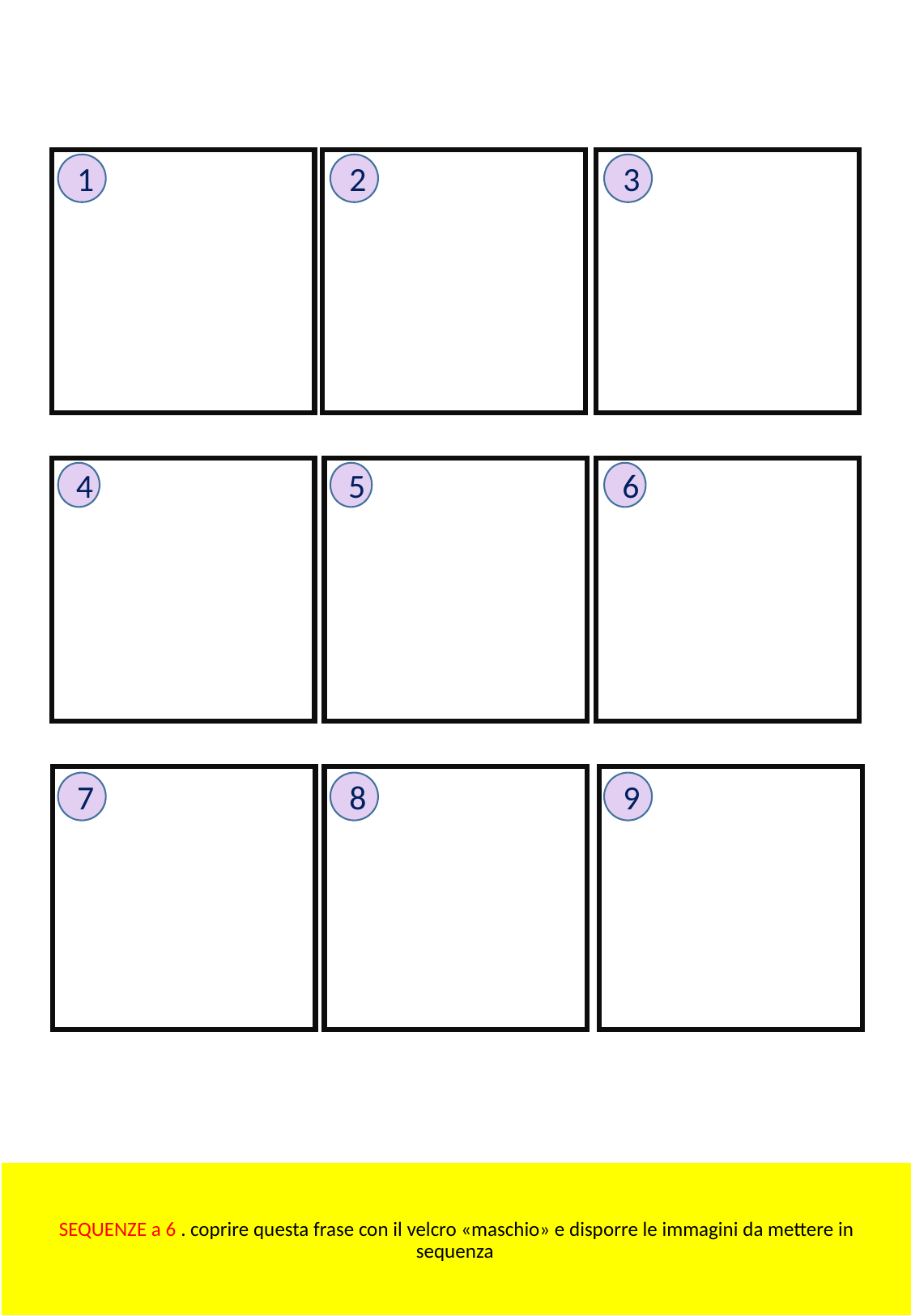

#

1
2
3

5
6
4

7
8
9
SEQUENZE a 6 . coprire questa frase con il velcro «maschio» e disporre le immagini da mettere in sequenza